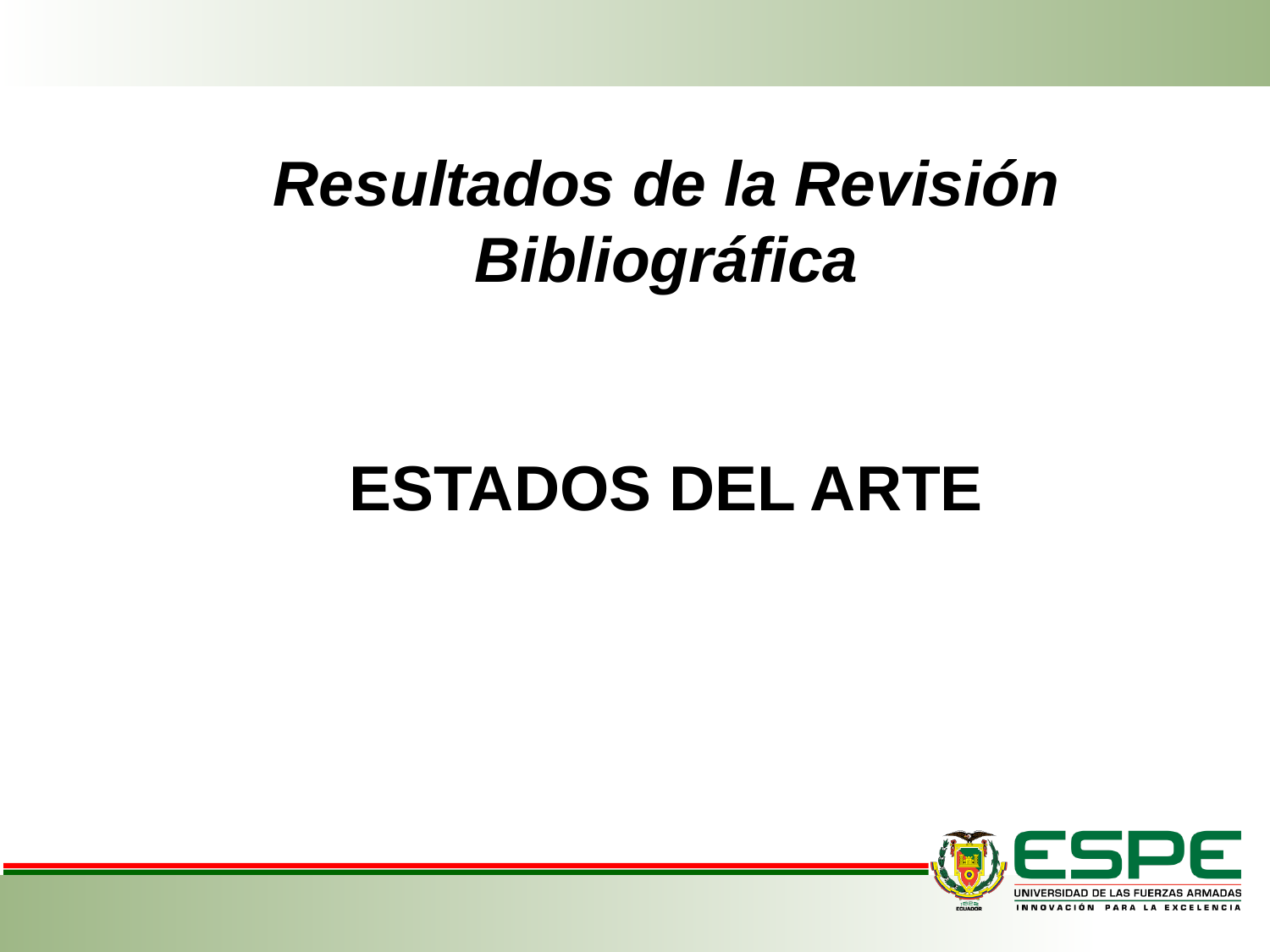

# Resultados de la Revisión Bibliográfica ESTADOS DEL ARTE